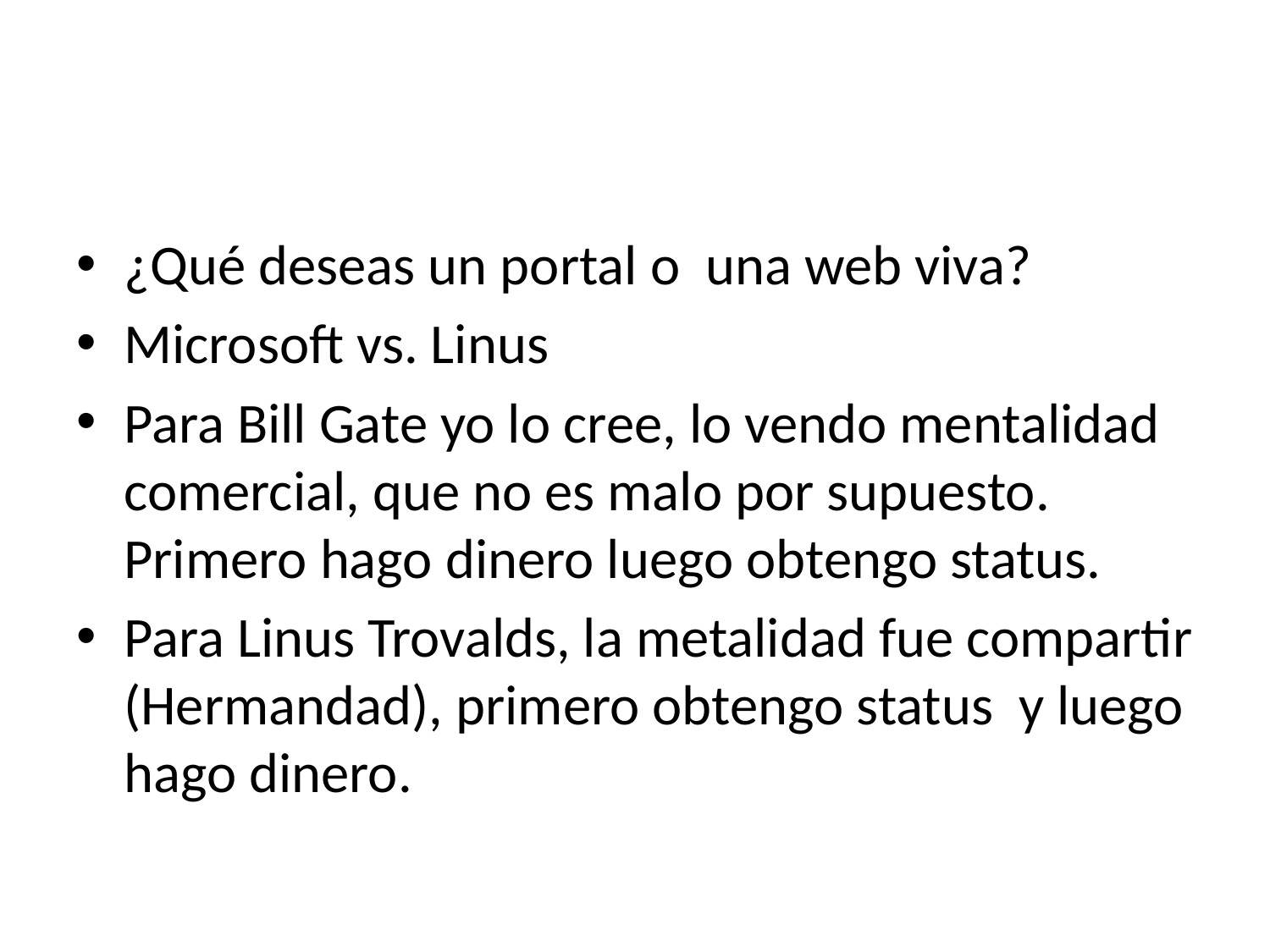

#
¿Qué deseas un portal o  una web viva?
Microsoft vs. Linus
Para Bill Gate yo lo cree, lo vendo mentalidad comercial, que no es malo por supuesto. Primero hago dinero luego obtengo status.
Para Linus Trovalds, la metalidad fue compartir (Hermandad), primero obtengo status  y luego hago dinero.